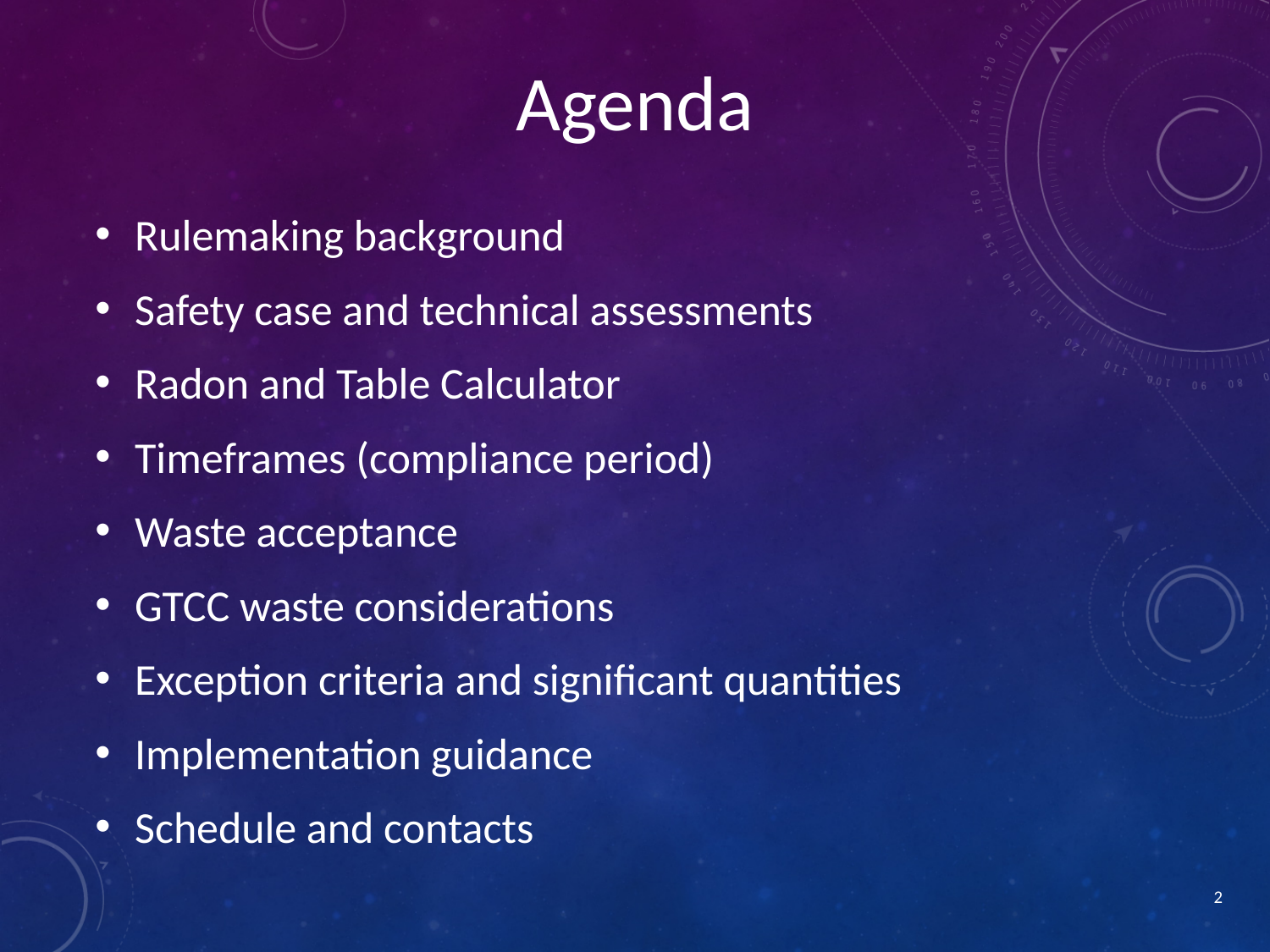

Agenda
Rulemaking background
Safety case and technical assessments
Radon and Table Calculator
Timeframes (compliance period)
Waste acceptance
GTCC waste considerations
Exception criteria and significant quantities
Implementation guidance
Schedule and contacts
2